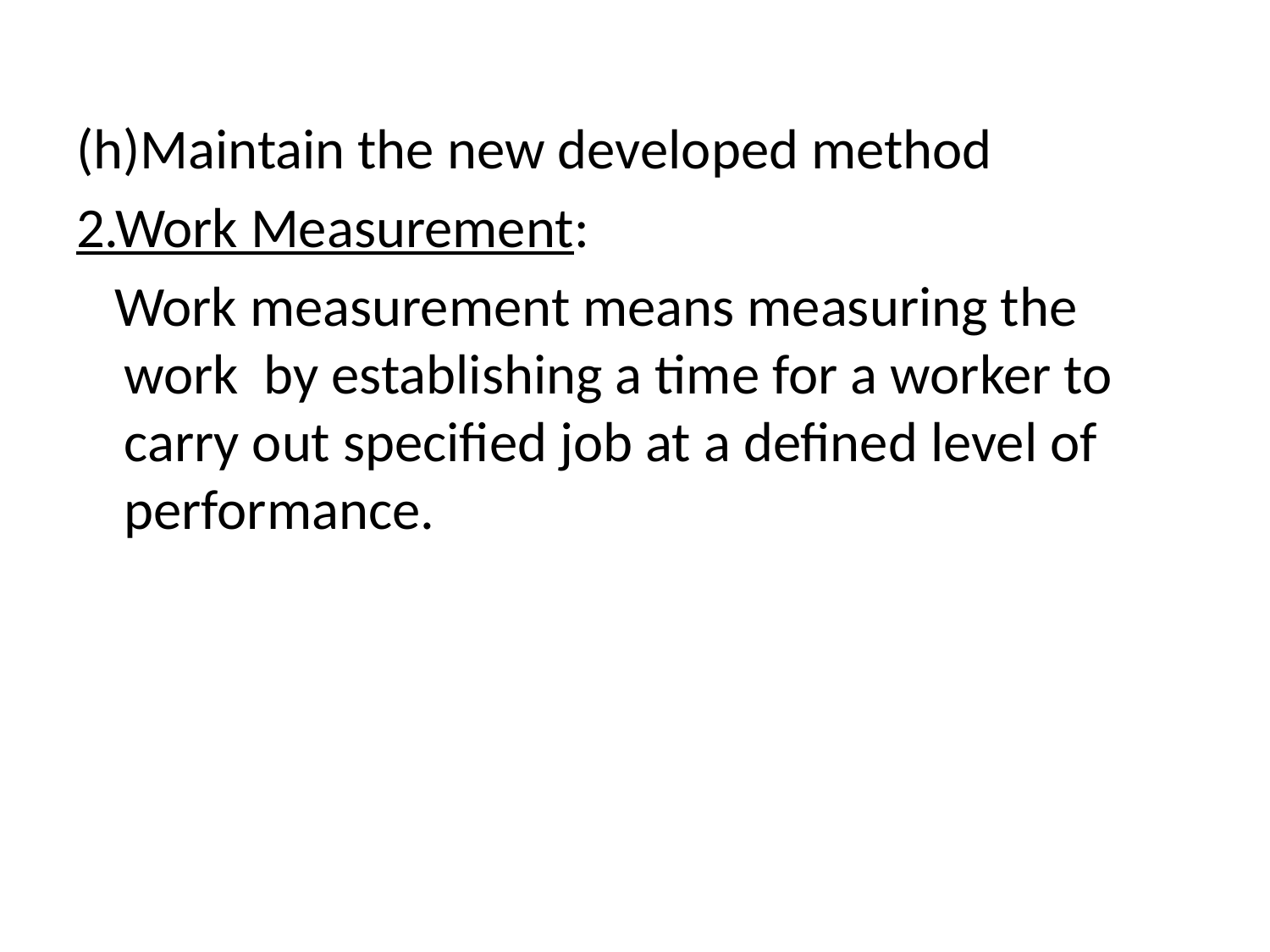

(h)Maintain the new developed method
2.Work Measurement:
   Work measurement means measuring the work  by establishing a time for a worker to carry out specified job at a defined level of performance.